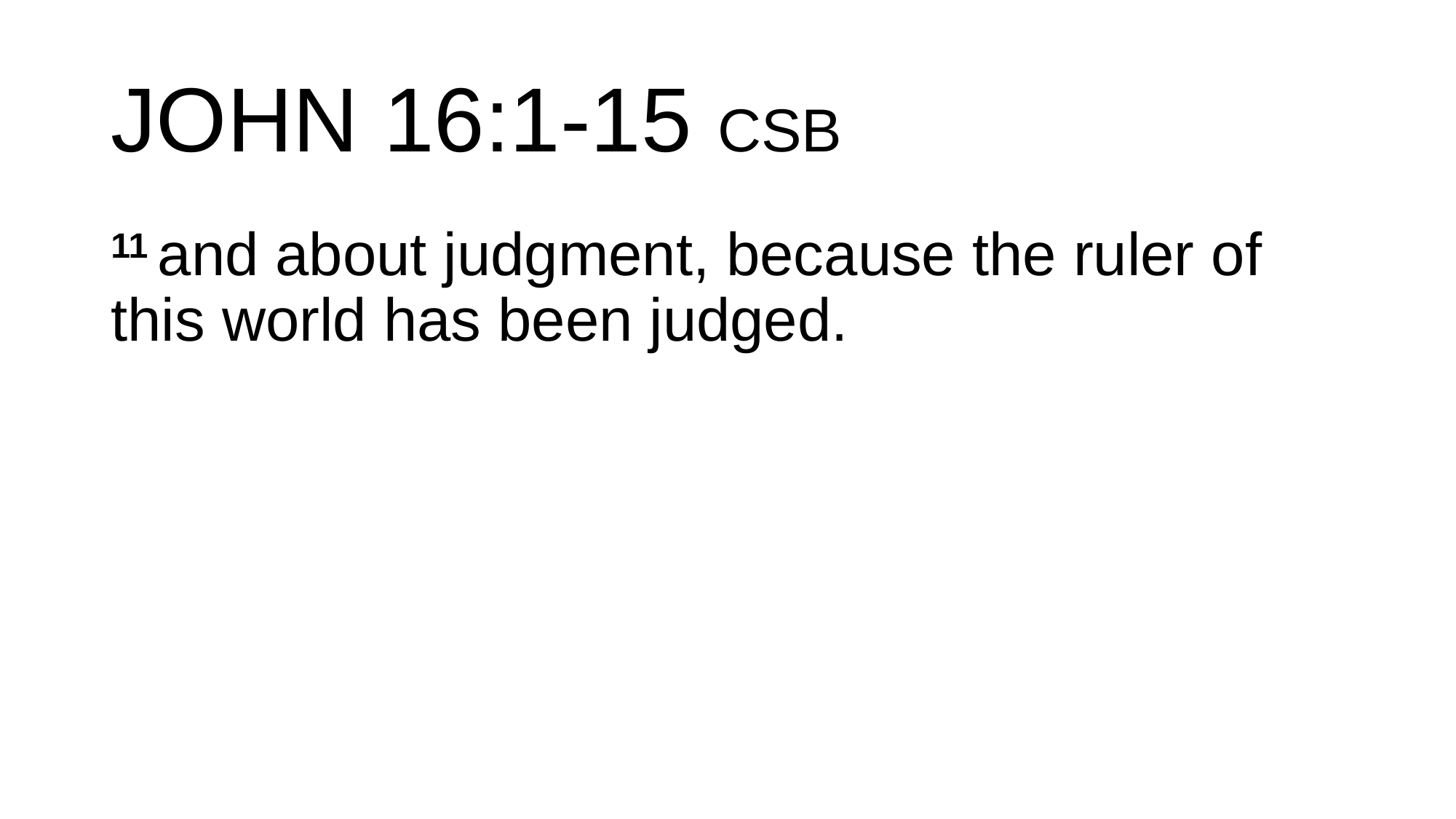

# JOHN 16:1-15 CSB
11 and about judgment, because the ruler of this world has been judged.